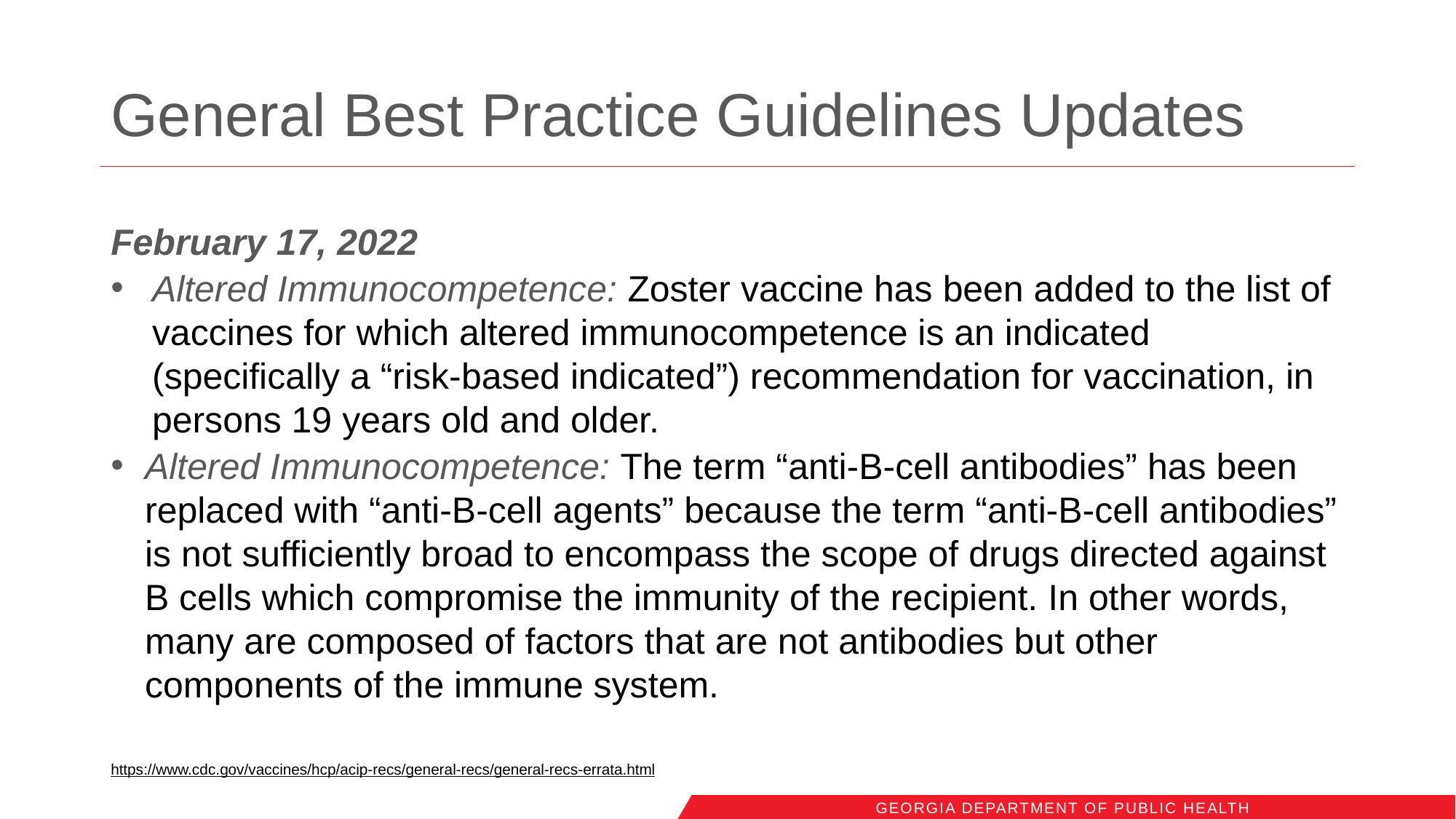

# General Best Practice Guidelines Updates
February 17, 2022
Altered Immunocompetence: Zoster vaccine has been added to the list of vaccines for which altered immunocompetence is an indicated (specifically a “risk-based indicated”) recommendation for vaccination, in persons 19 years old and older.
Altered Immunocompetence: The term “anti-B-cell antibodies” has been replaced with “anti-B-cell agents” because the term “anti-B-cell antibodies” is not sufficiently broad to encompass the scope of drugs directed against B cells which compromise the immunity of the recipient. In other words, many are composed of factors that are not antibodies but other components of the immune system.

https://www.cdc.gov/vaccines/hcp/acip-recs/general-recs/general-recs-errata.html